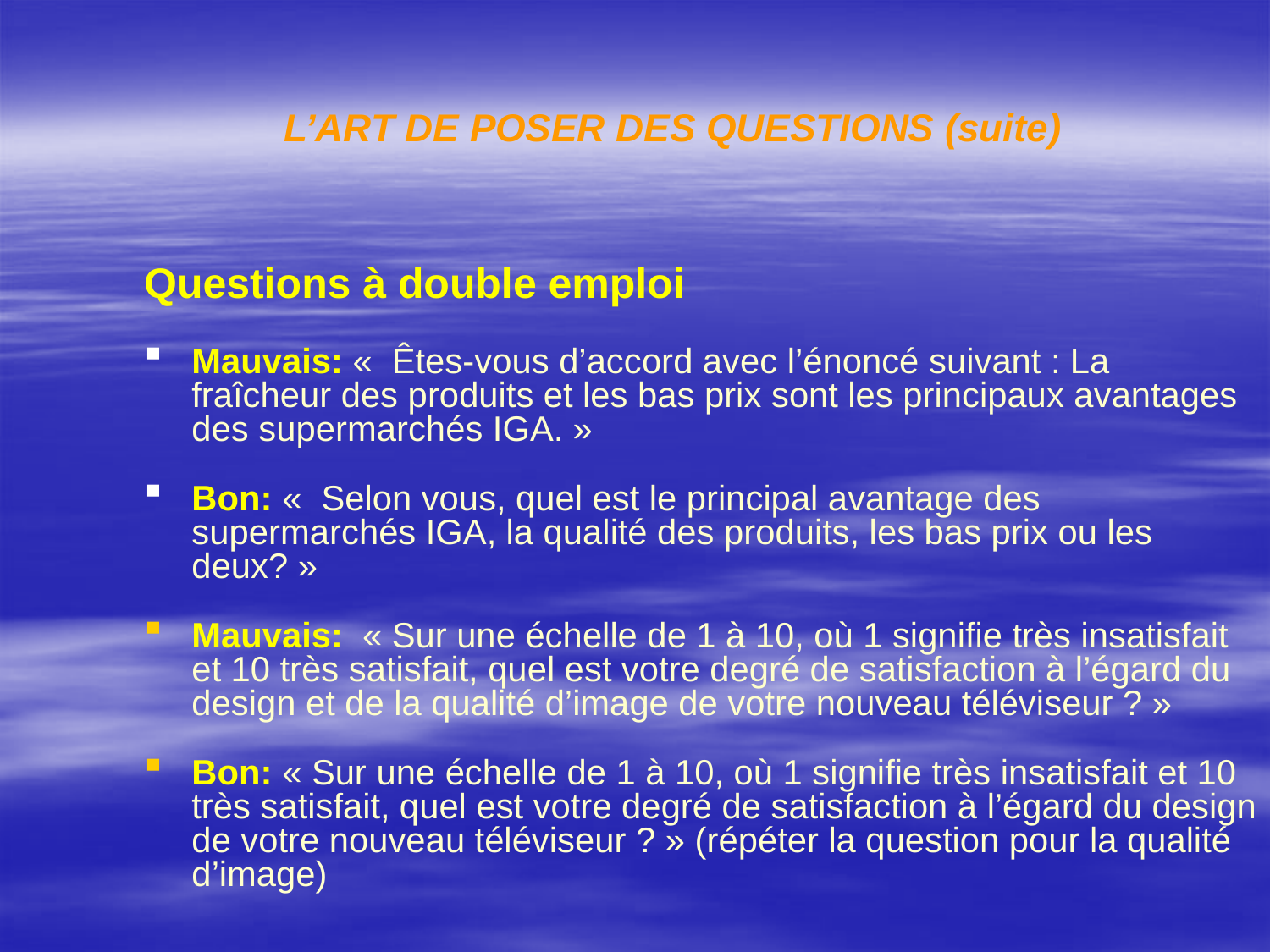

L’ART DE POSER DES QUESTIONS (suite)
Questions à double emploi

Mauvais: «  Êtes-vous d’accord avec l’énoncé suivant : La fraîcheur des produits et les bas prix sont les principaux avantages des supermarchés IGA. »

Bon: «  Selon vous, quel est le principal avantage des supermarchés IGA, la qualité des produits, les bas prix ou les deux? »

Mauvais:  « Sur une échelle de 1 à 10, où 1 signifie très insatisfait et 10 très satisfait, quel est votre degré de satisfaction à l’égard du design et de la qualité d’image de votre nouveau téléviseur ? »

Bon: « Sur une échelle de 1 à 10, où 1 signifie très insatisfait et 10 très satisfait, quel est votre degré de satisfaction à l’égard du design de votre nouveau téléviseur ? » (répéter la question pour la qualité d’image)